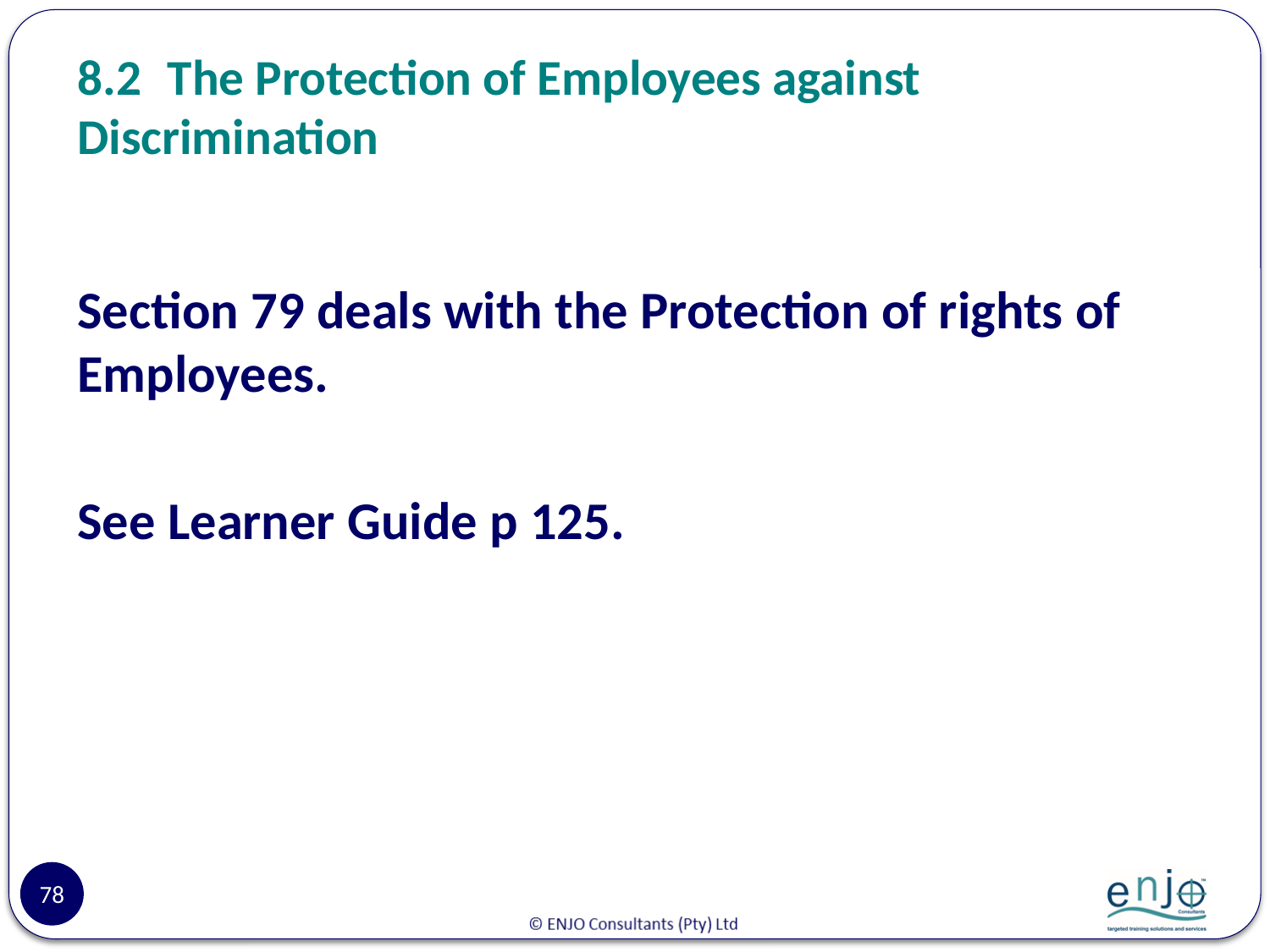

# 8.2	The Protection of Employees against Discrimination

Section 79 deals with the Protection of rights of Employees.

See Learner Guide p 125.
78